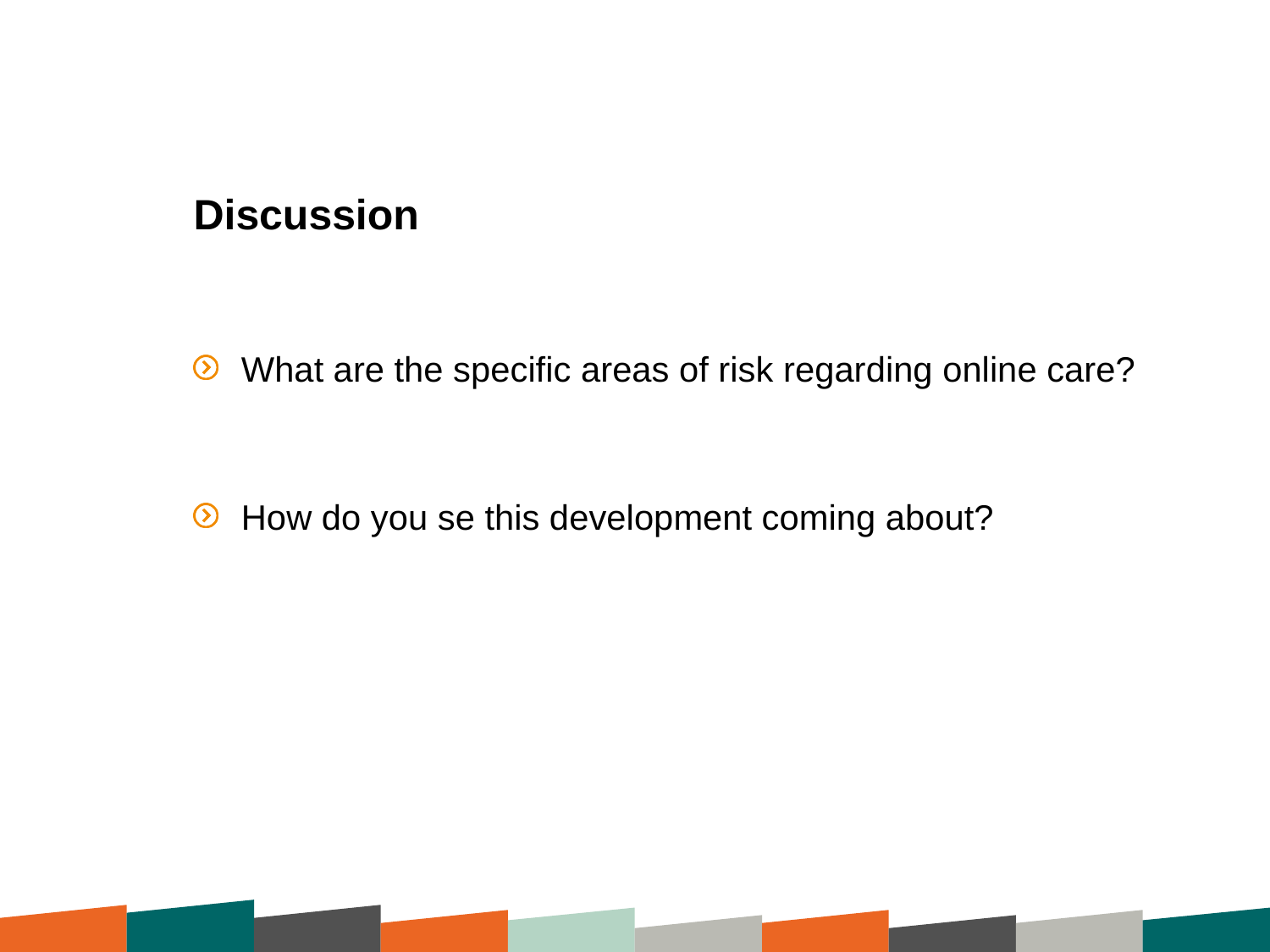

# Discussion
What are the specific areas of risk regarding online care?

How do you se this development coming about?